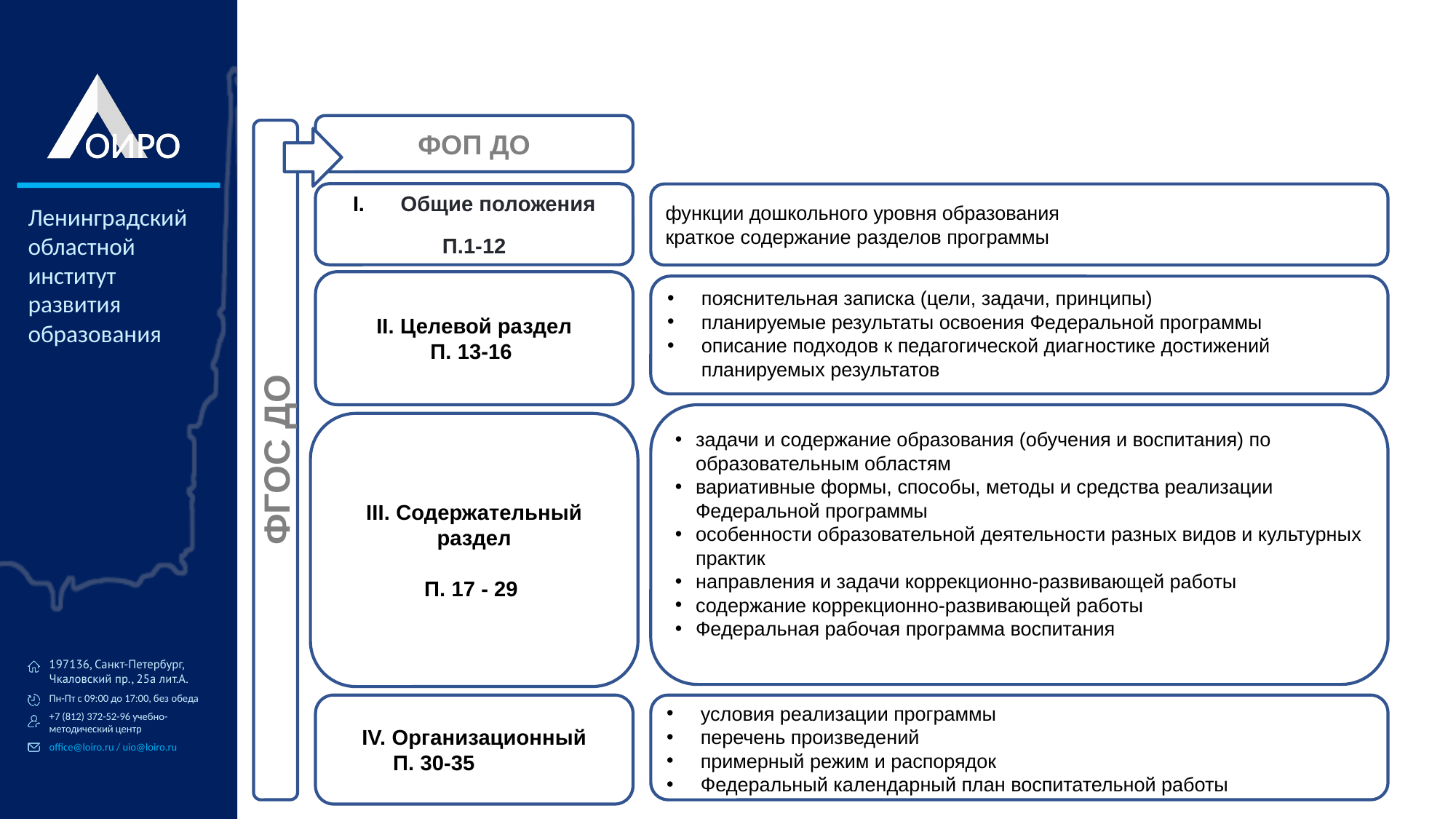

ФОП ДО
ФГОС ДО

Общие положения
П.1-12
функции дошкольного уровня образования
краткое содержание разделов программы
II. Целевой раздел
П. 13-16

пояснительная записка (цели, задачи, принципы)
планируемые результаты освоения Федеральной программы
описание подходов к педагогической диагностике достижений планируемых результатов

задачи и содержание образования (обучения и воспитания) по образовательным областям
вариативные формы, способы, методы и средства реализации Федеральной программы
особенности образовательной деятельности разных видов и культурных практик
направления и задачи коррекционно-развивающей работы
содержание коррекционно-развивающей работы
Федеральная рабочая программа воспитания

III. Содержательный раздел

П. 17 - 29
IV. Организационный
П. 30-35 раздел

условия реализации программы
перечень произведений
примерный режим и распорядок
Федеральный календарный план воспитательной работы